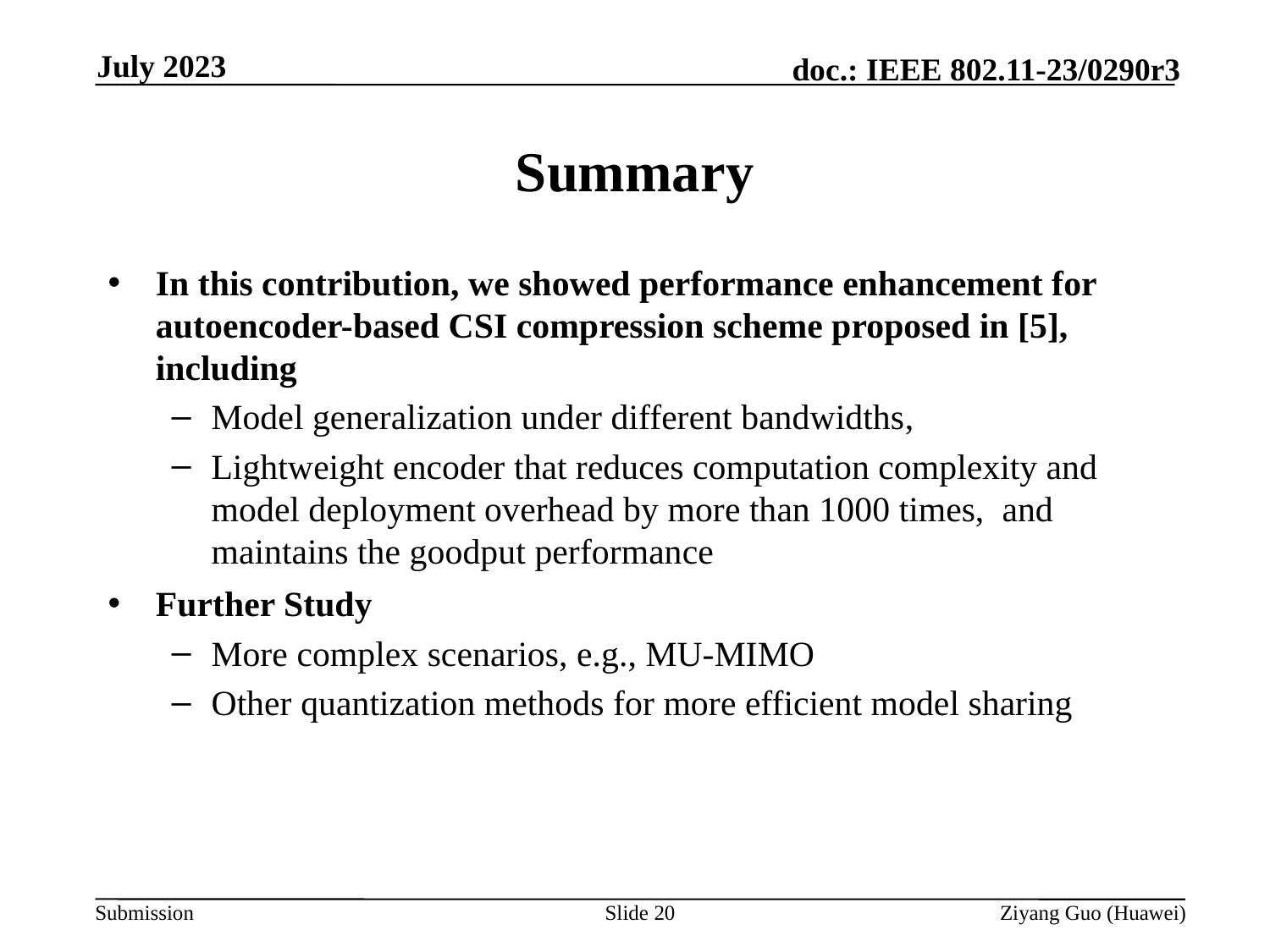

July 2023
# Summary
In this contribution, we showed performance enhancement for autoencoder-based CSI compression scheme proposed in [5], including
Model generalization under different bandwidths,
Lightweight encoder that reduces computation complexity and model deployment overhead by more than 1000 times,  and maintains the goodput performance
Further Study
More complex scenarios, e.g., MU-MIMO
Other quantization methods for more efficient model sharing
Slide 20
Ziyang Guo (Huawei)